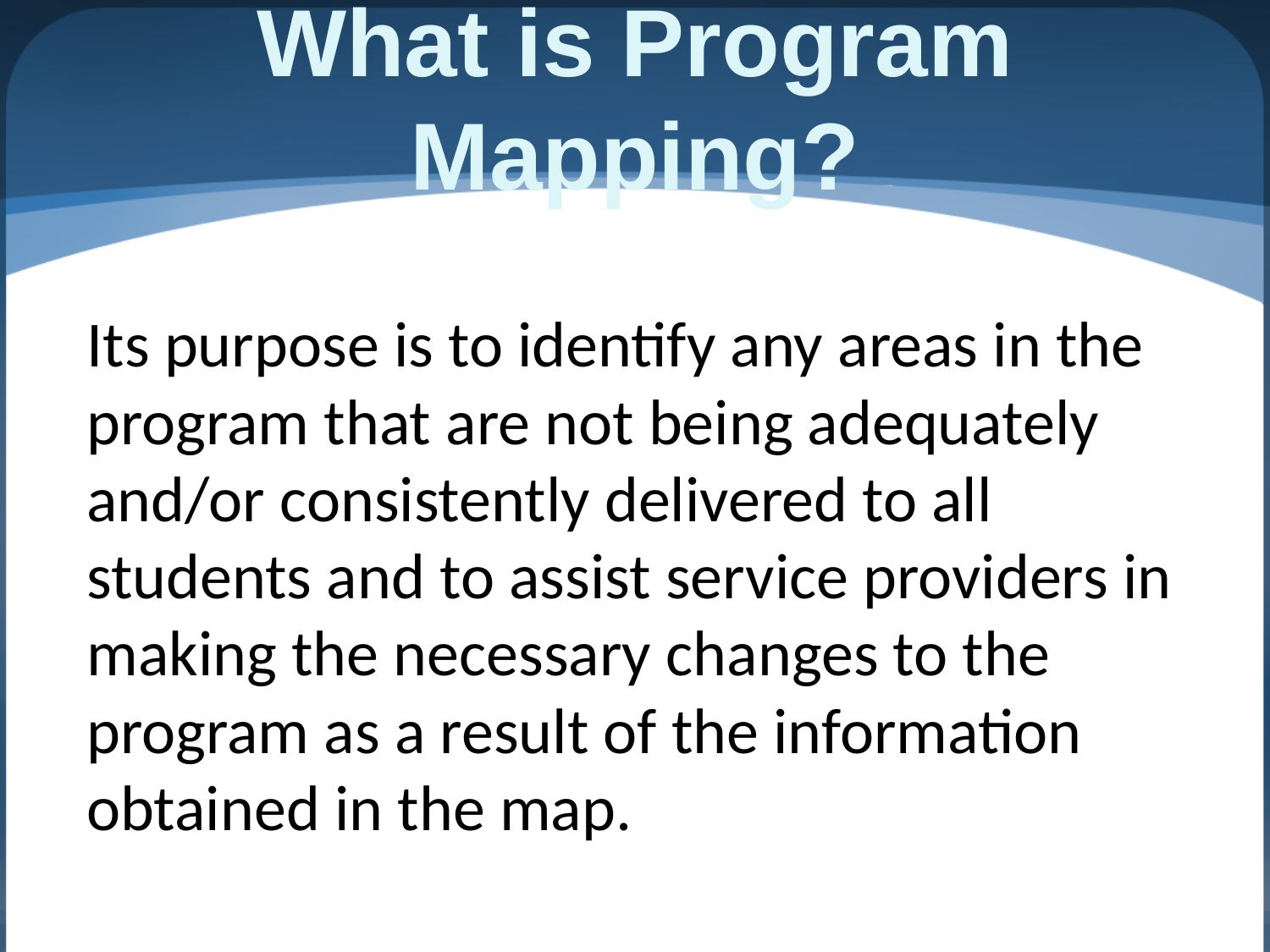

# What is Program Mapping?
Its purpose is to identify any areas in the program that are not being adequately and/or consistently delivered to all students and to assist service providers in making the necessary changes to the program as a result of the information obtained in the map.